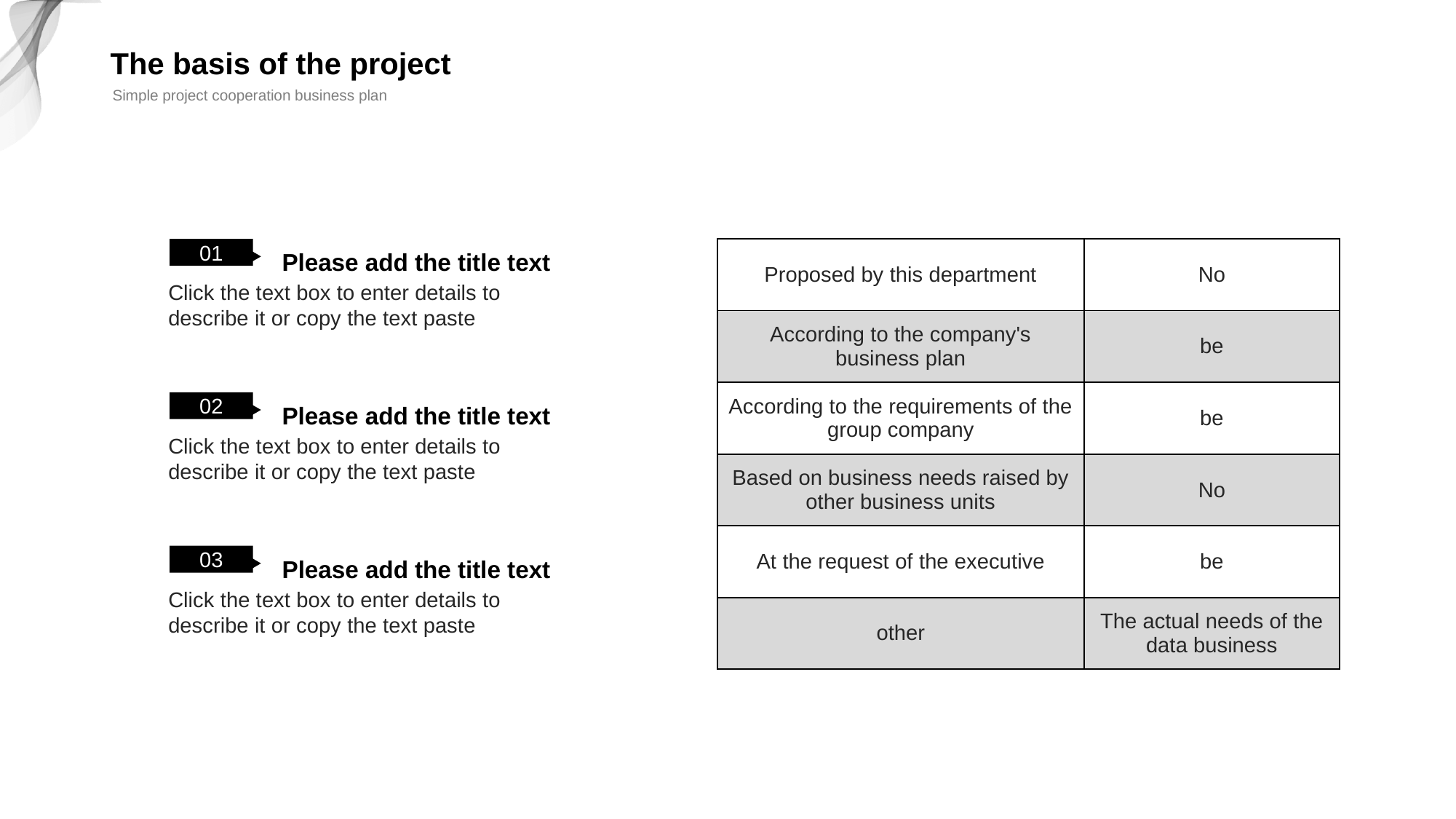

The basis of the project
Simple project cooperation business plan
Please add the title text
01

Click the text box to enter details to describe it or copy the text paste
| Proposed by this department | No |
| --- | --- |
| According to the company's business plan | be |
| According to the requirements of the group company | be |
| Based on business needs raised by other business units | No |
| At the request of the executive | be |
| other | The actual needs of the data business |
Please add the title text
02

Click the text box to enter details to describe it or copy the text paste
Please add the title text
03

Click the text box to enter details to describe it or copy the text paste